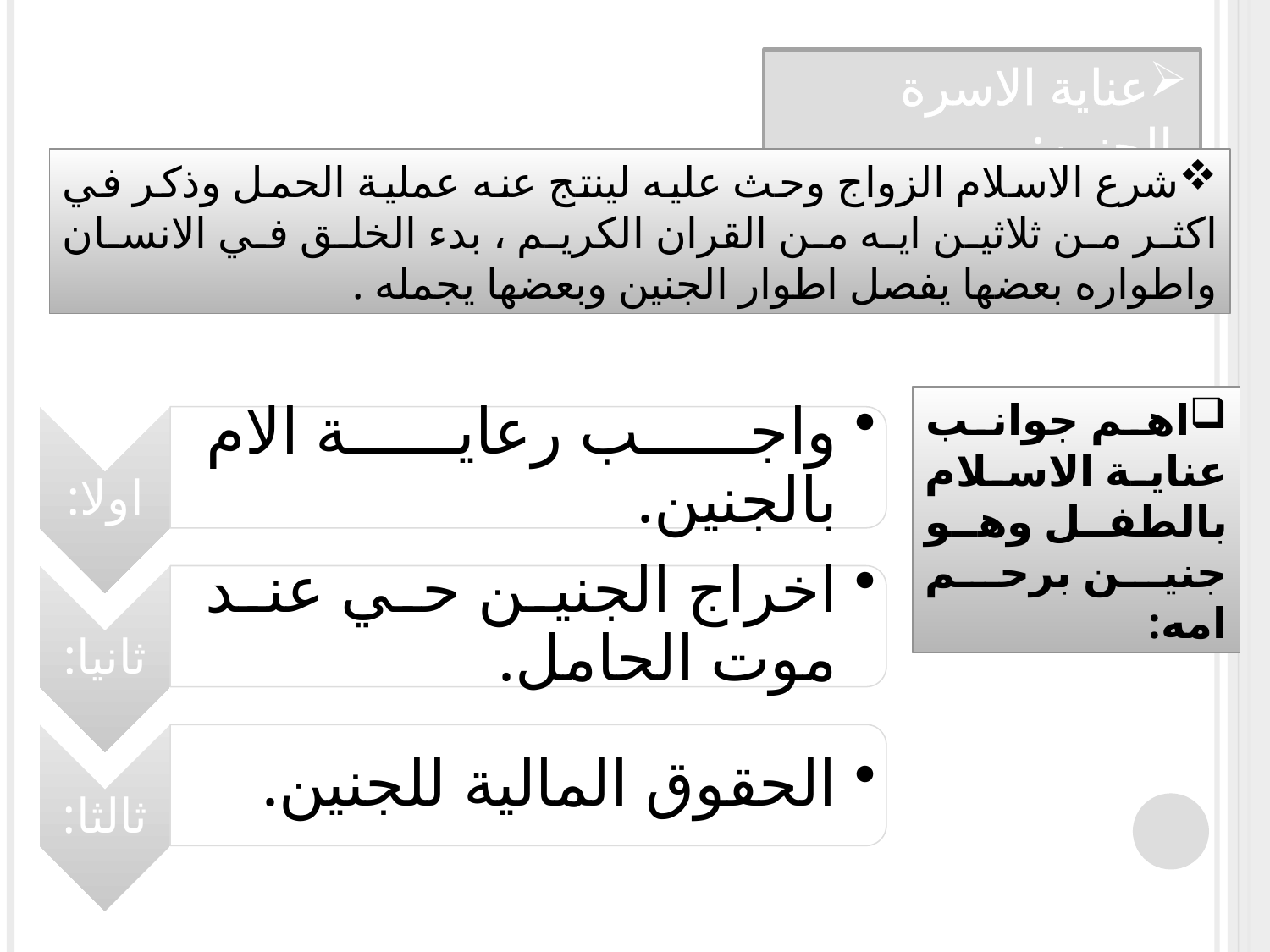

عناية الاسرة بالجنين:
شرع الاسلام الزواج وحث عليه لينتج عنه عملية الحمل وذكر في اكثر من ثلاثين ايه من القران الكريم ، بدء الخلق في الانسان واطواره بعضها يفصل اطوار الجنين وبعضها يجمله .
اهم جوانب عناية الاسلام بالطفل وهو جنين برحم امه:
اولا:
واجب رعاية الام بالجنين.
ثانيا:
اخراج الجنين حي عند موت الحامل.
ثالثا:
الحقوق المالية للجنين.